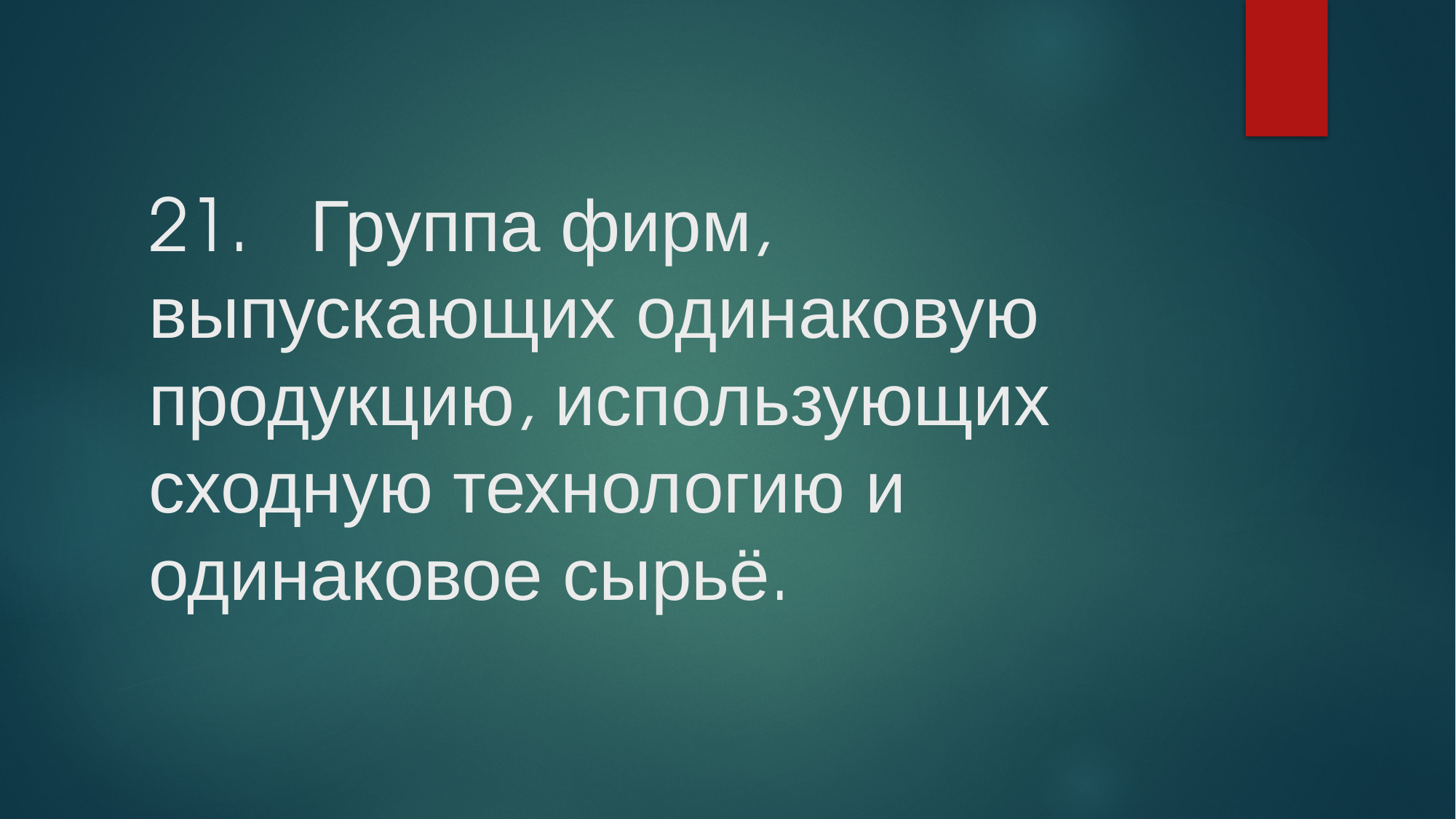

# 21.   Группа фирм, выпускающих одинаковую продукцию, использующих сходную технологию и одинаковое сырьё.